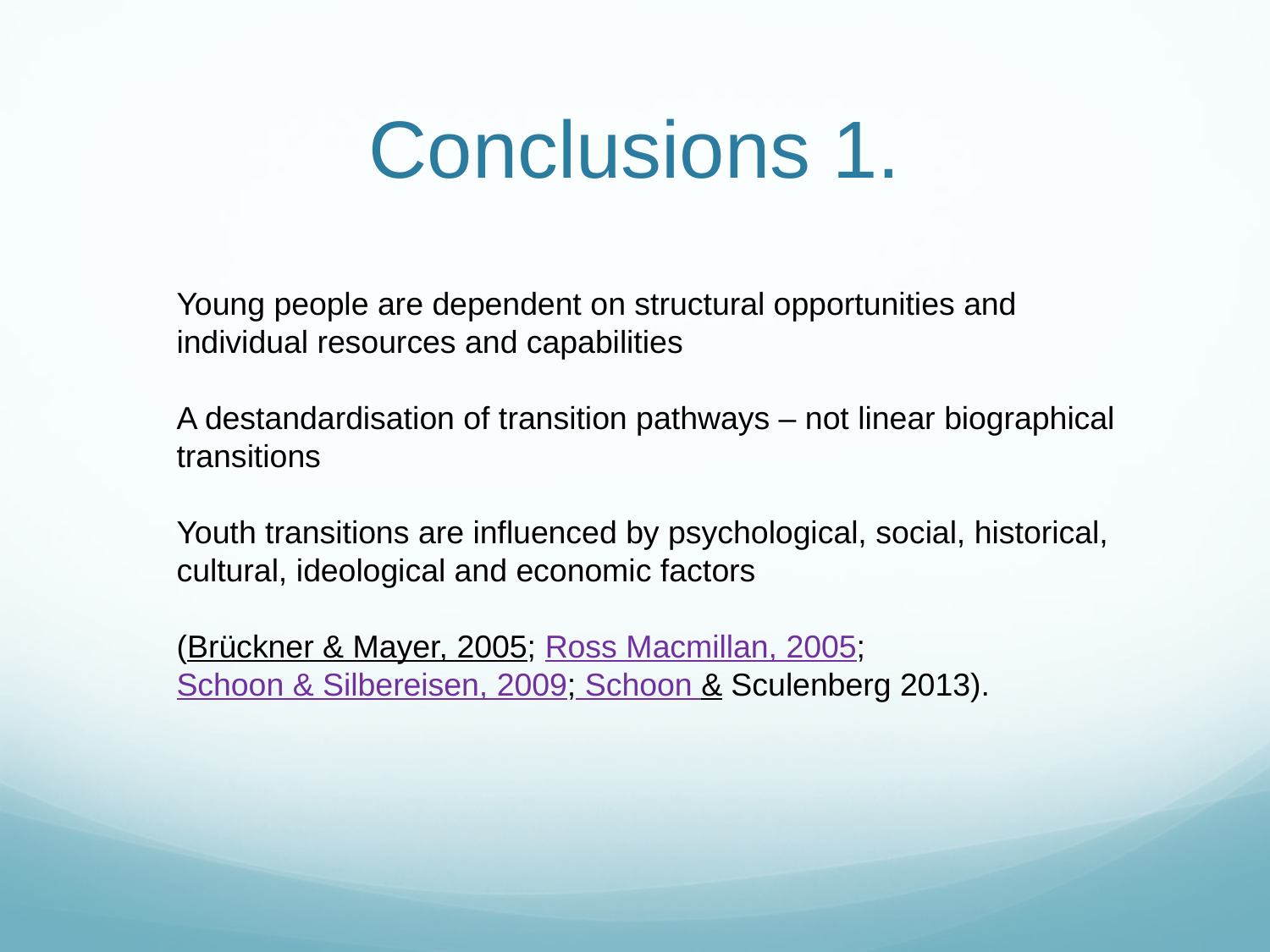

# Conclusions 1.
Young people are dependent on structural opportunities and individual resources and capabilities

A destandardisation of transition pathways – not linear biographical transitions

Youth transitions are influenced by psychological, social, historical, cultural, ideological and economic factors

(Brückner & Mayer, 2005; Ross Macmillan, 2005; Schoon & Silbereisen, 2009; Schoon & Sculenberg 2013).